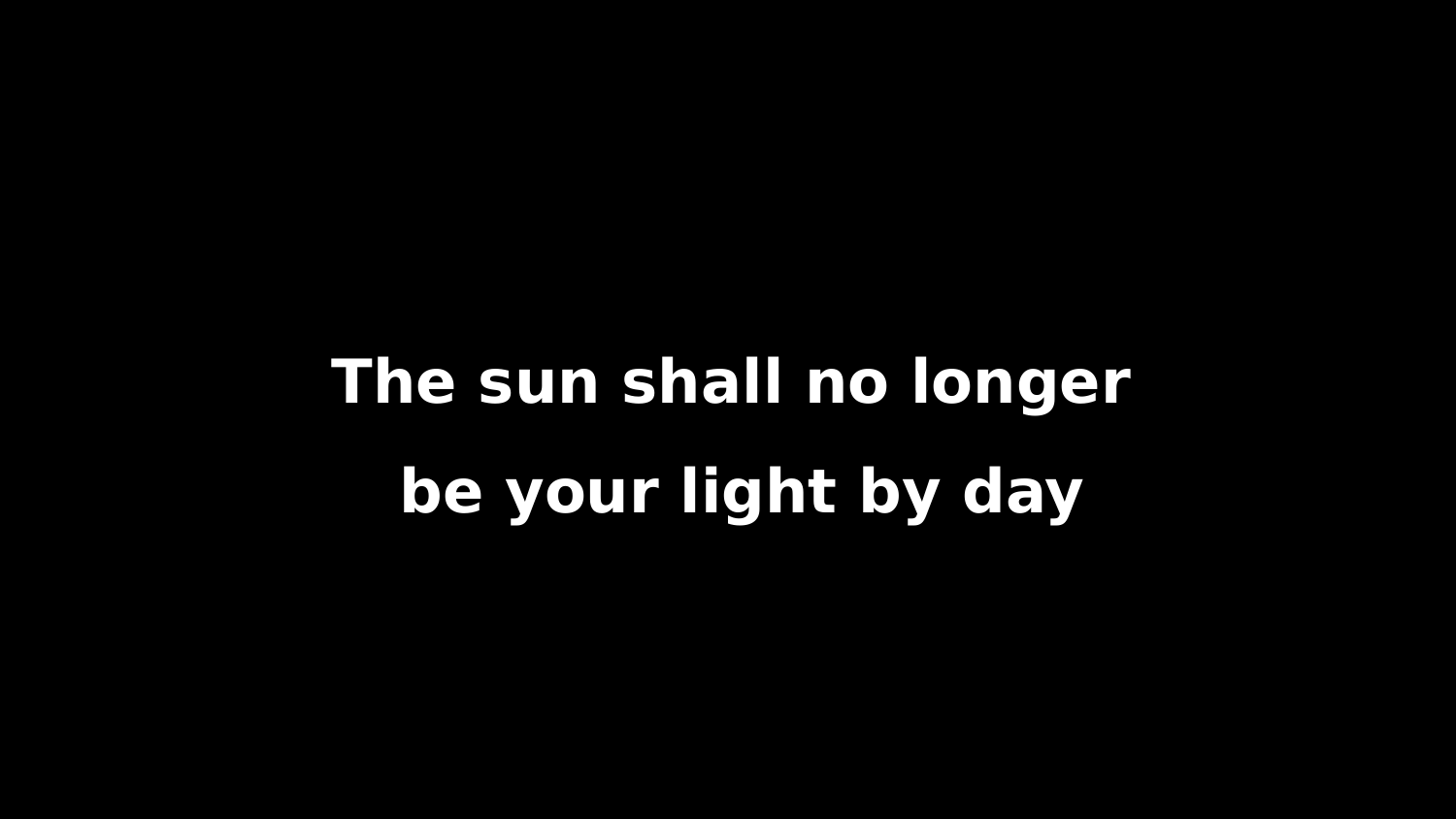

The sun shall no longer
be your light by day